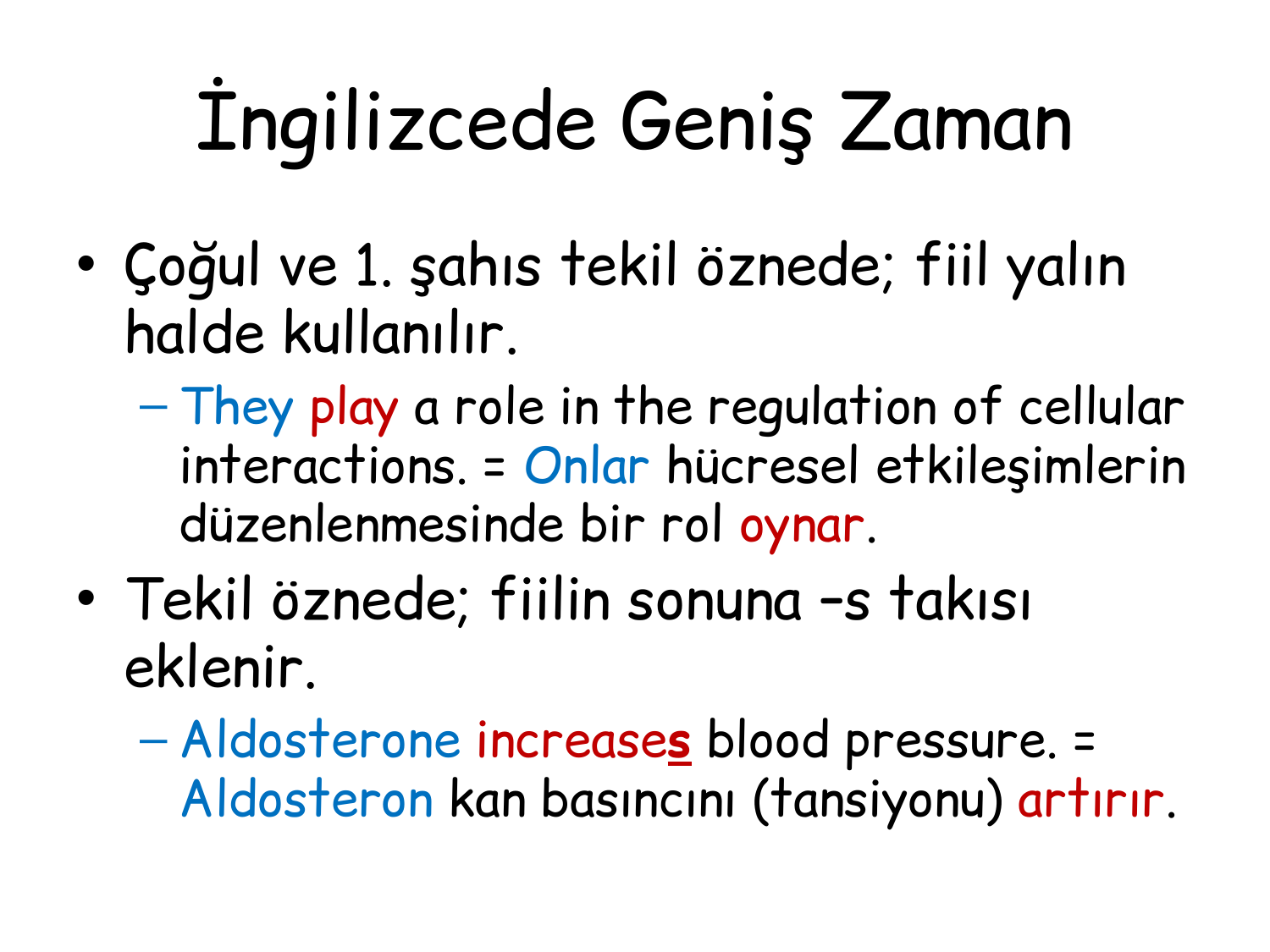

# İngilizcede Geniş Zaman
Çoğul ve 1. şahıs tekil öznede; fiil yalın halde kullanılır.
They play a role in the regulation of cellular interactions. = Onlar hücresel etkileşimlerin düzenlenmesinde bir rol oynar.
Tekil öznede; fiilin sonuna –s takısı eklenir.
Aldosterone increases blood pressure. = Aldosteron kan basıncını (tansiyonu) artırır.